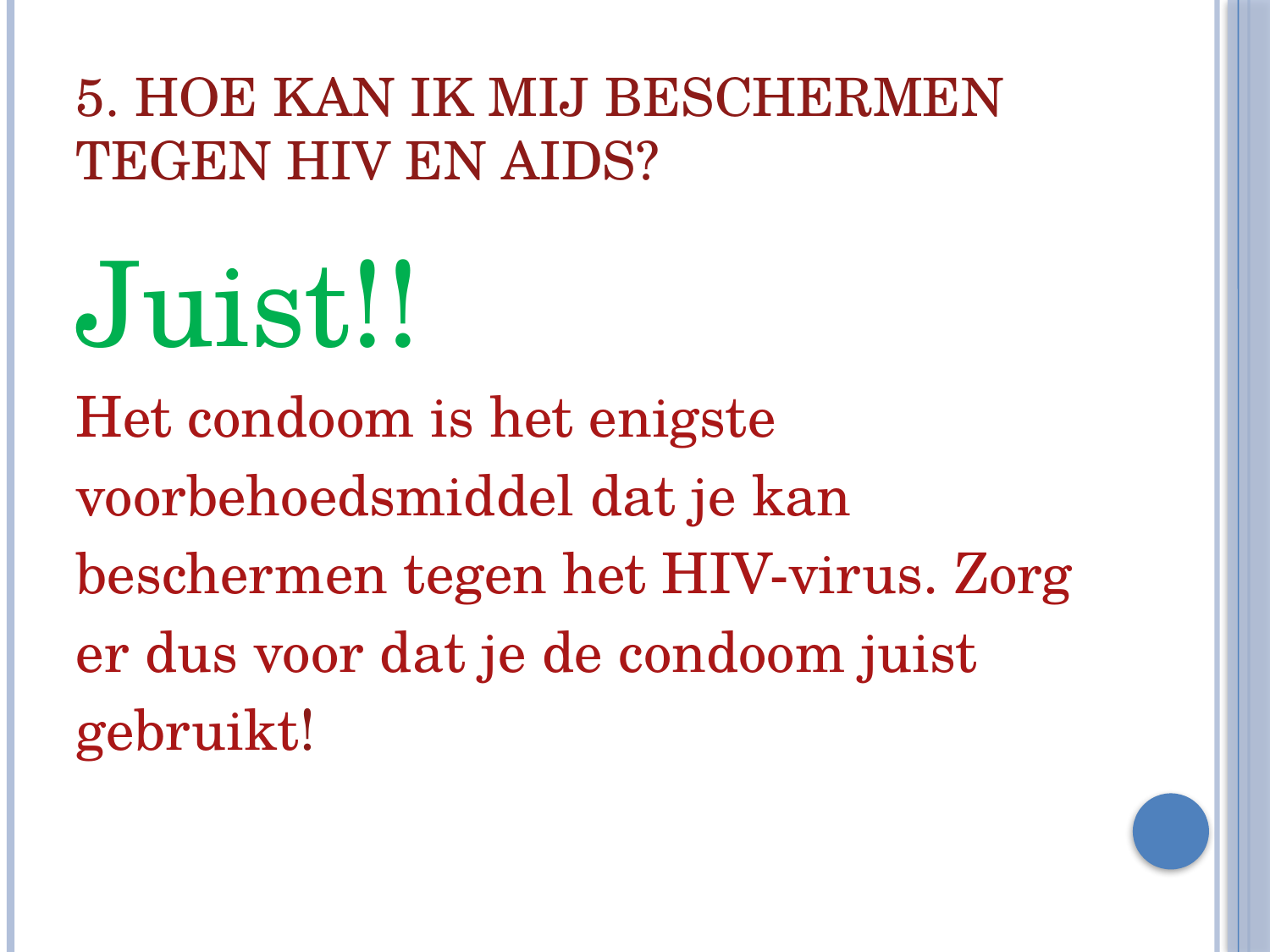

# 5. Hoe kan ik mij beschermen tegen hiv en aids?
Juist!!
Het condoom is het enigste
voorbehoedsmiddel dat je kan
beschermen tegen het HIV-virus. Zorg
er dus voor dat je de condoom juist
gebruikt!